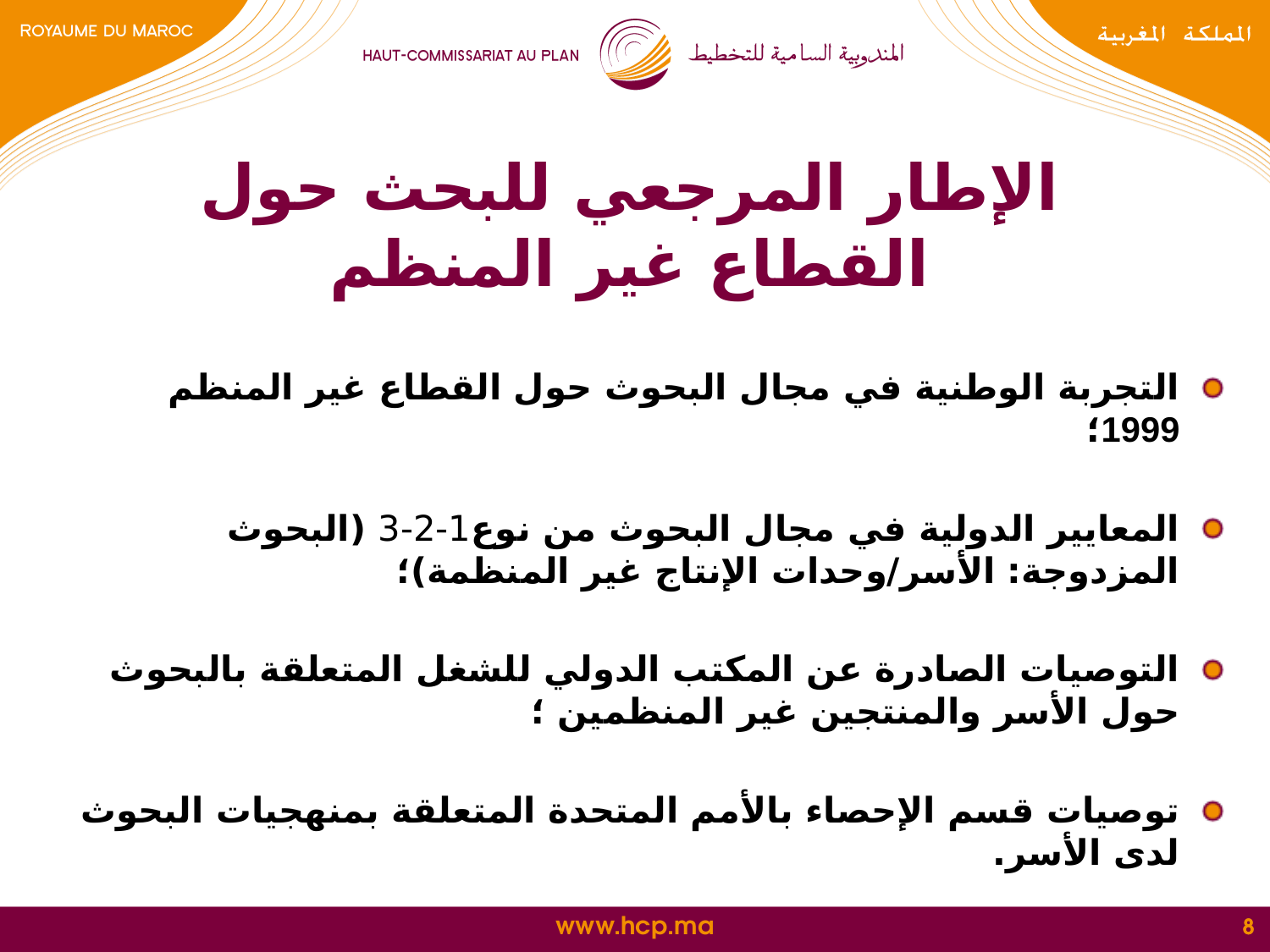

الإطار المرجعي للبحث حول القطاع غير المنظم

التجربة الوطنية في مجال البحوث حول القطاع غير المنظم  1999؛

المعايير الدولية في مجال البحوث من نوع1-2-3 (البحوث المزدوجة: الأسر/وحدات الإنتاج غير المنظمة)؛

التوصيات الصادرة عن المكتب الدولي للشغل المتعلقة بالبحوث حول الأسر والمنتجين غير المنظمين ؛

توصيات قسم الإحصاء بالأمم المتحدة المتعلقة بمنهجيات البحوث لدى الأسر.

8
8